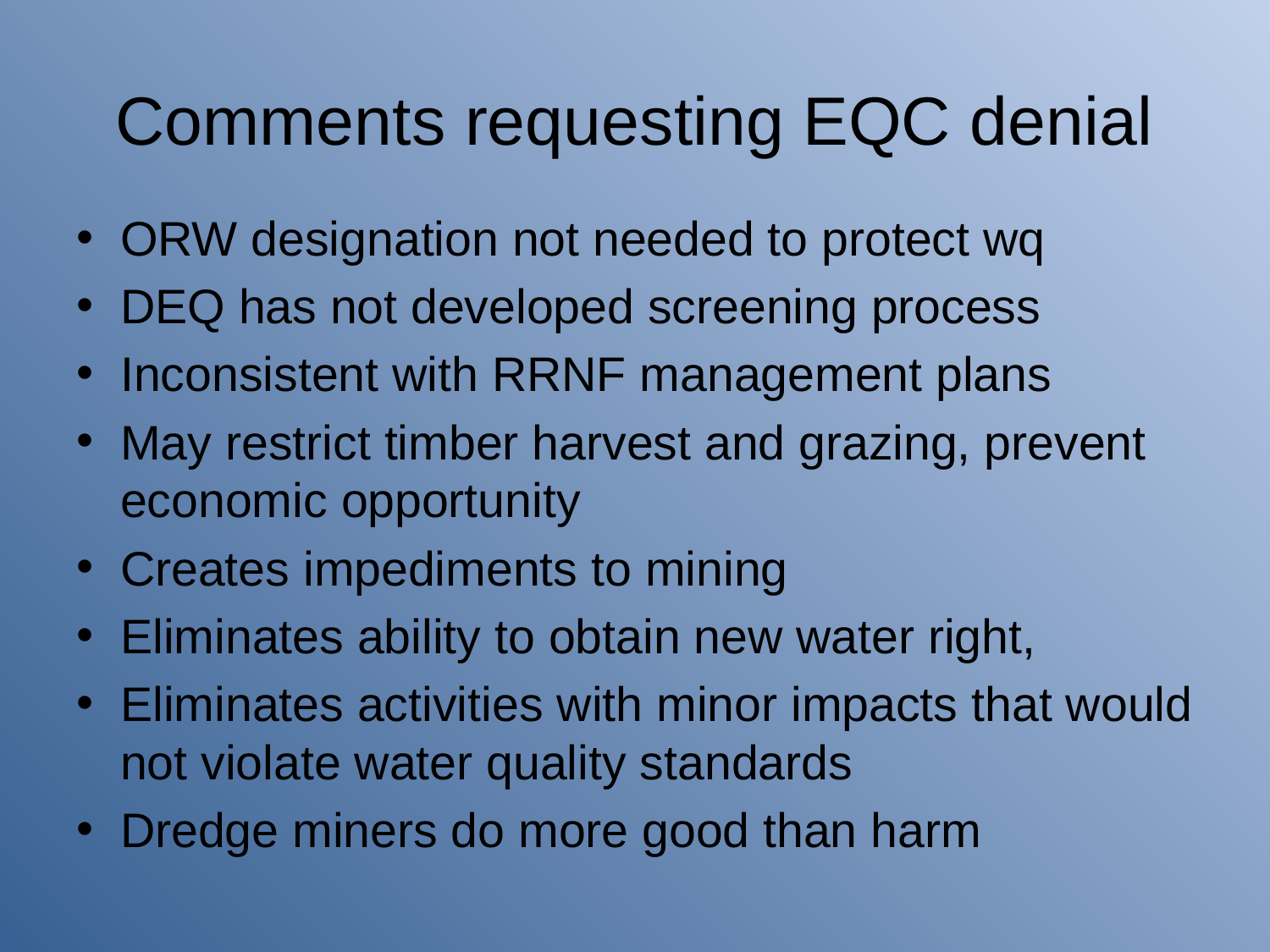

# Comments requesting EQC denial
ORW designation not needed to protect wq
DEQ has not developed screening process
Inconsistent with RRNF management plans
May restrict timber harvest and grazing, prevent economic opportunity
Creates impediments to mining
Eliminates ability to obtain new water right,
Eliminates activities with minor impacts that would not violate water quality standards
Dredge miners do more good than harm